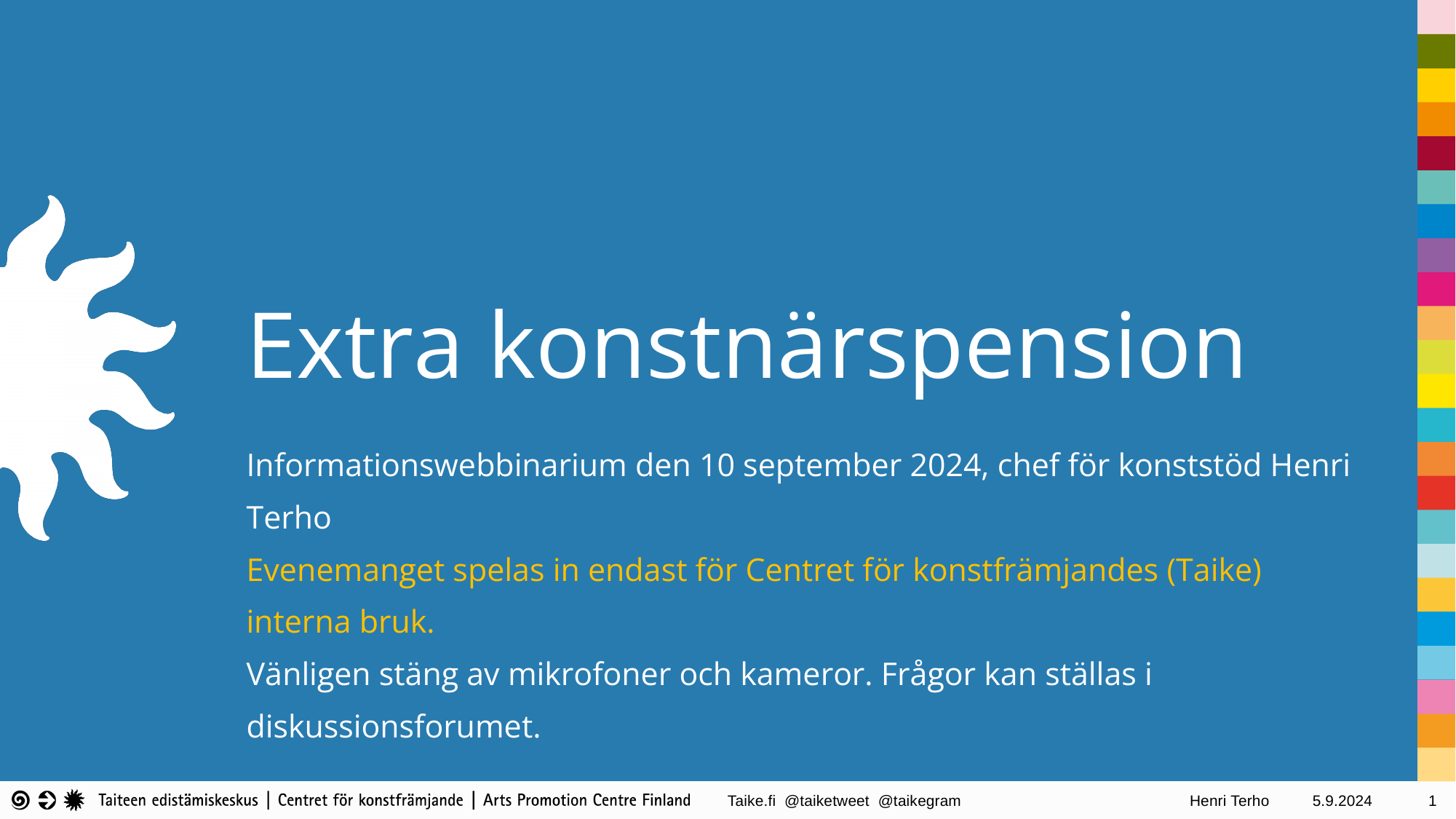

# Extra konstnärspension
Informationswebbinarium den 10 september 2024, chef för konststöd Henri Terho
Evenemanget spelas in endast för Centret för konstfrämjandes (Taike) interna bruk. 
Vänligen stäng av mikrofoner och kameror. Frågor kan ställas i diskussionsforumet.

Henri Terho
5.9.2024
1